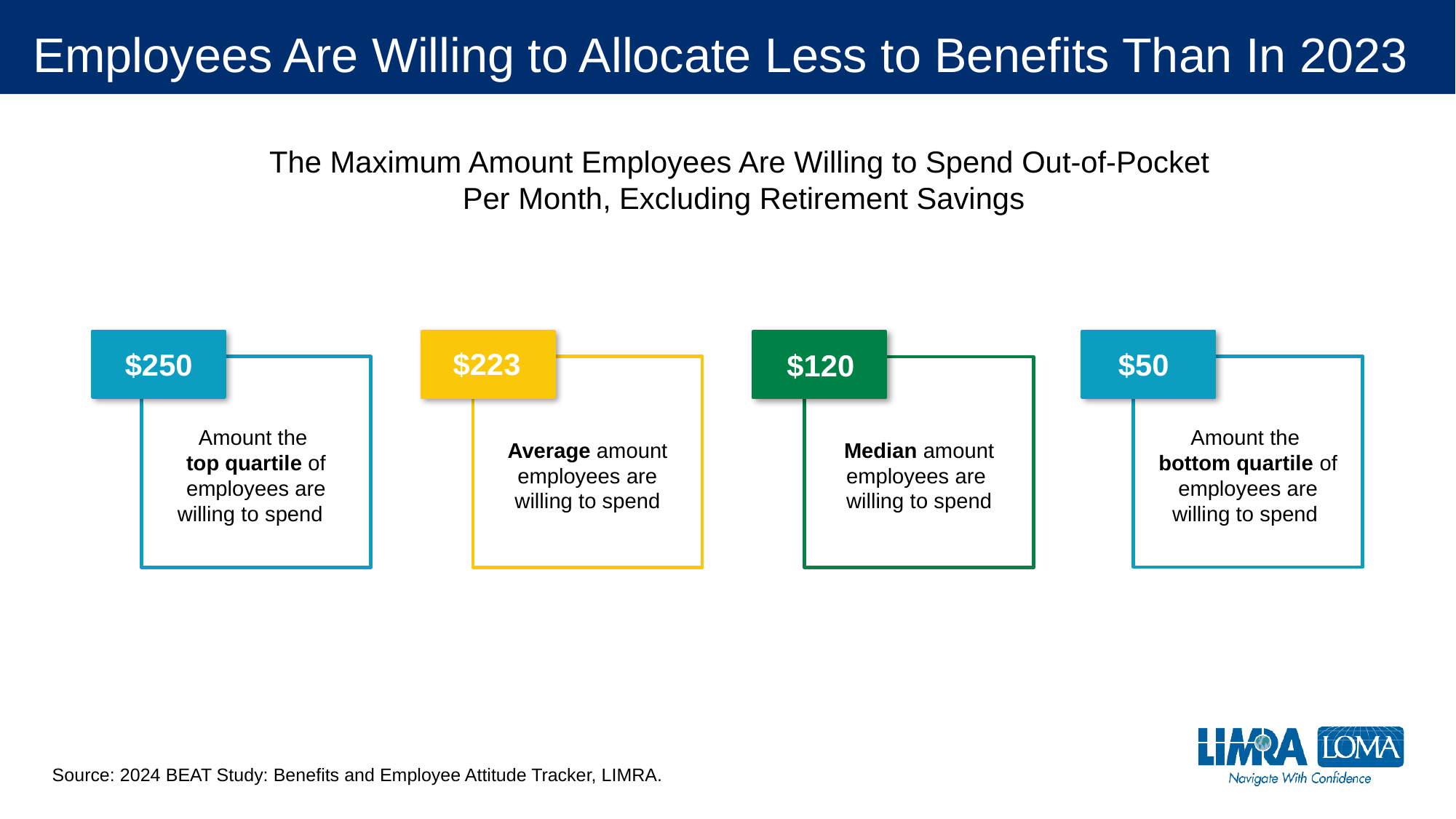

# Employees Are Willing to Allocate Less to Benefits Than In 2023
The Maximum Amount Employees Are Willing to Spend Out-of-Pocket
Per Month, Excluding Retirement Savings

$223
$250
$50
$120

Amount the
top quartile of employees are willing to spend
Amount the
bottom quartile of employees are willing to spend
Average amount employees are willing to spend
Median amount employees are
willing to spend
< $50
$150
$300+
$234
Source: 2024 BEAT Study: Benefits and Employee Attitude Tracker, LIMRA.